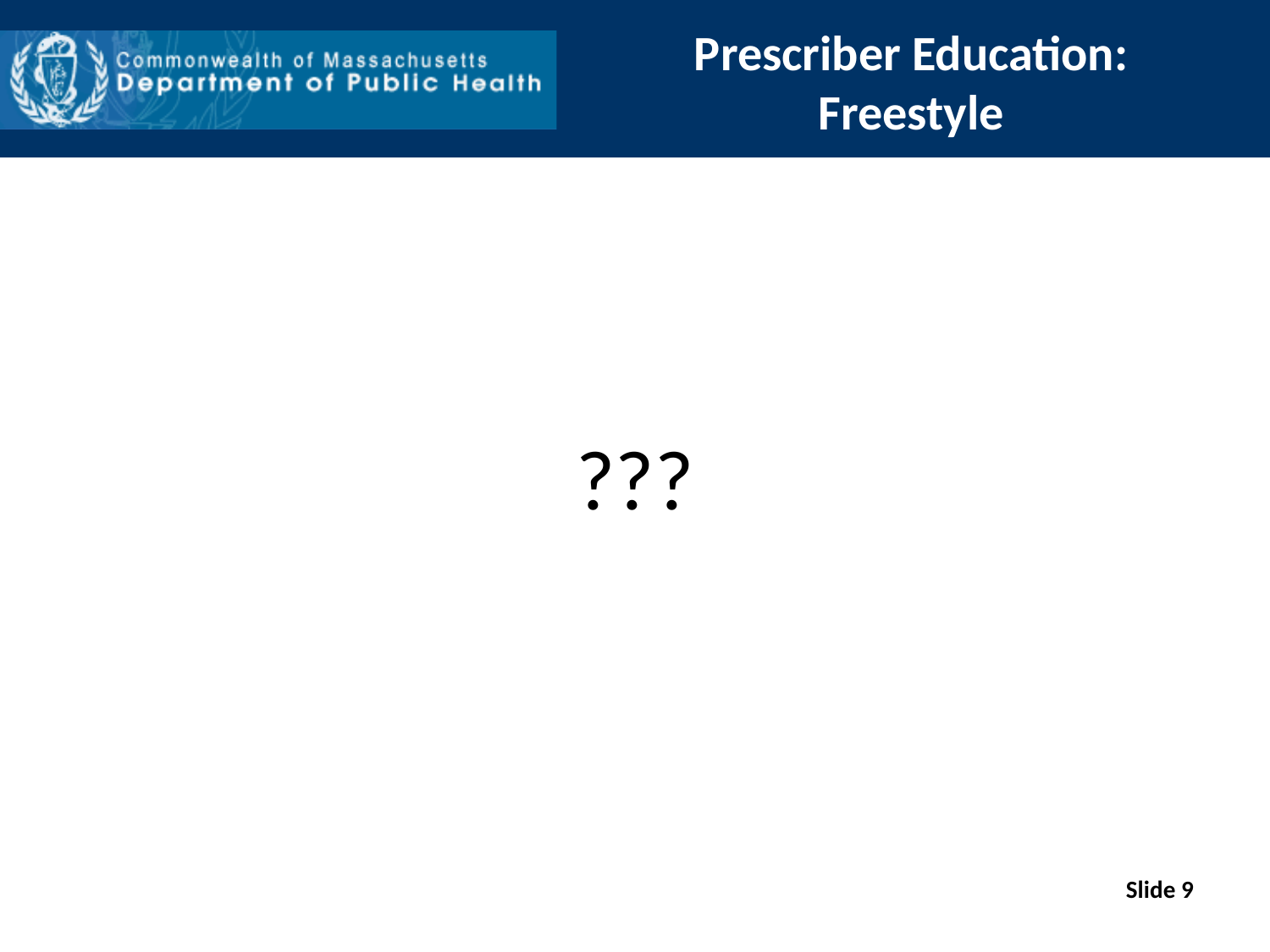

# Prescriber Education: Freestyle

???
Slide 9